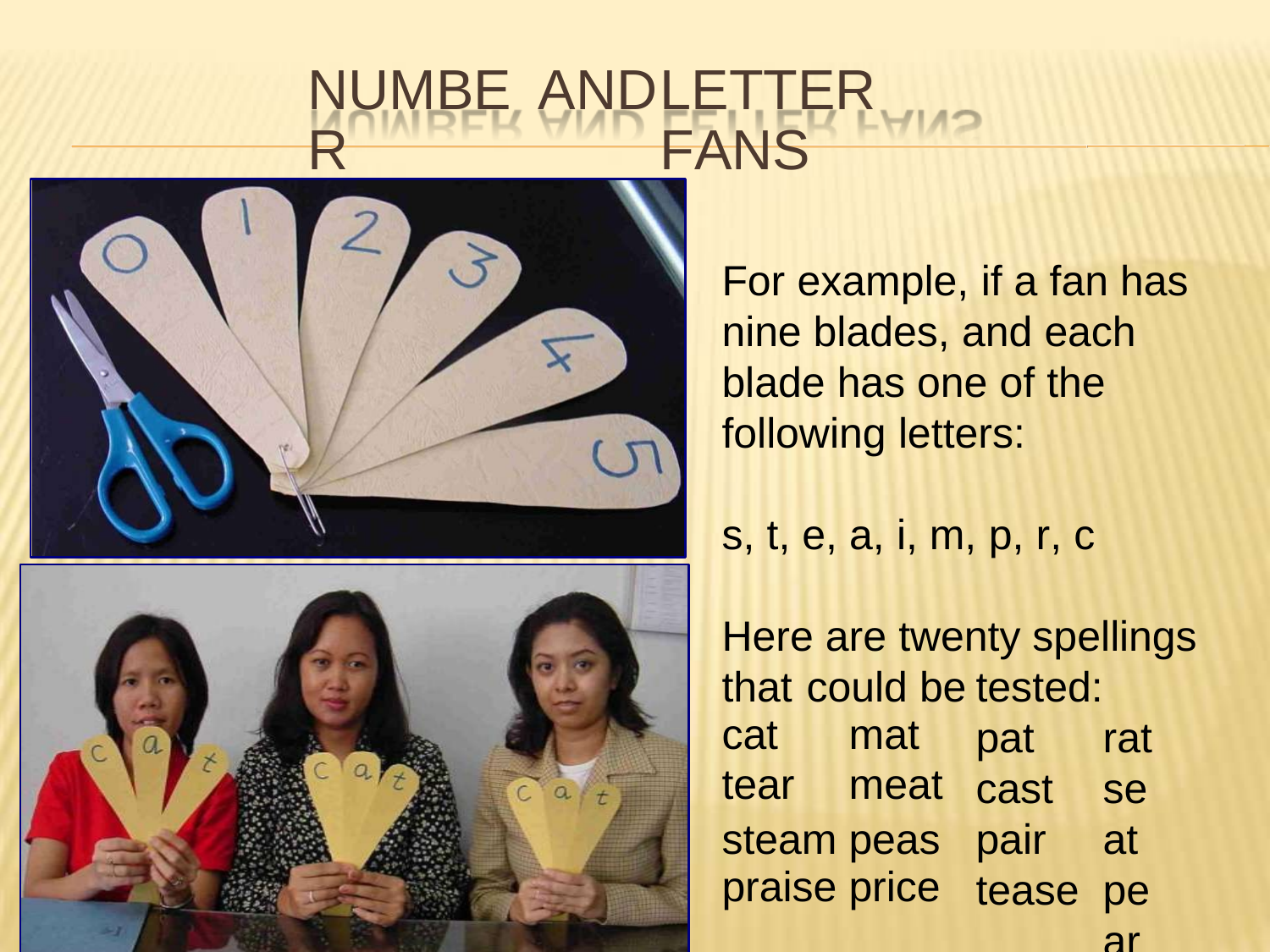

NUMBER
AND
LETTER FANS

For example, if a fan has
nine blades, and each blade has one of the following letters:
s, t, e, a, i, m, p, r, c

Here are twenty spellings
that
cat
tear
could be
mat
meat
tested:
pat
cast pair tease
rat
seat pear mist
steam
praise
peas
price